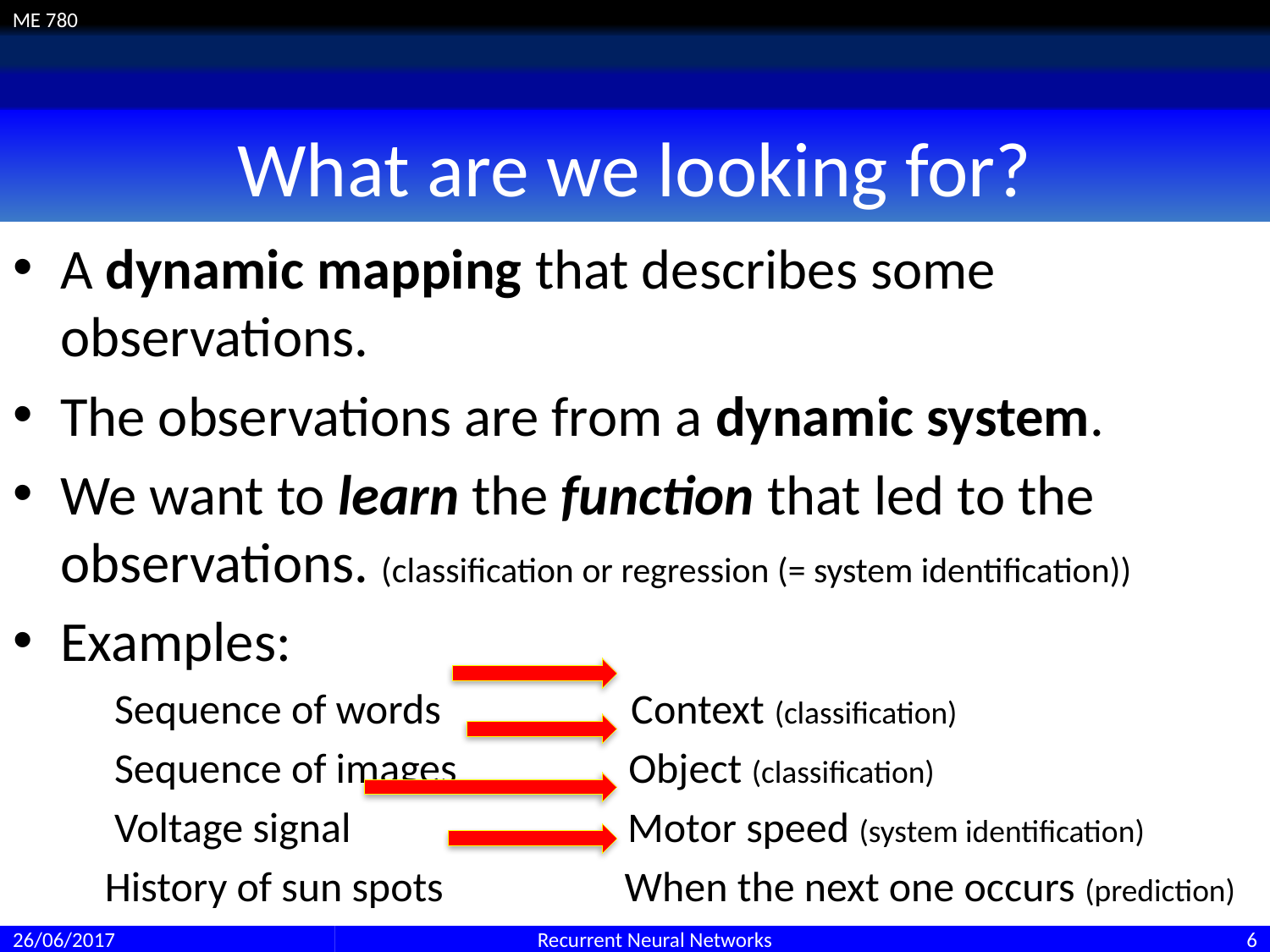

# What are we looking for?
A dynamic mapping that describes some observations.
The observations are from a dynamic system.
We want to learn the function that led to the observations. (classification or regression (= system identification))
Examples:
    Sequence of words                    Context (classification)
    Sequence of images                  Object (classification)
    Voltage signal                             Motor speed (system identification)
   History of sun spots                   When the next one occurs (prediction)

26/06/2017
Recurrent Neural Networks
6